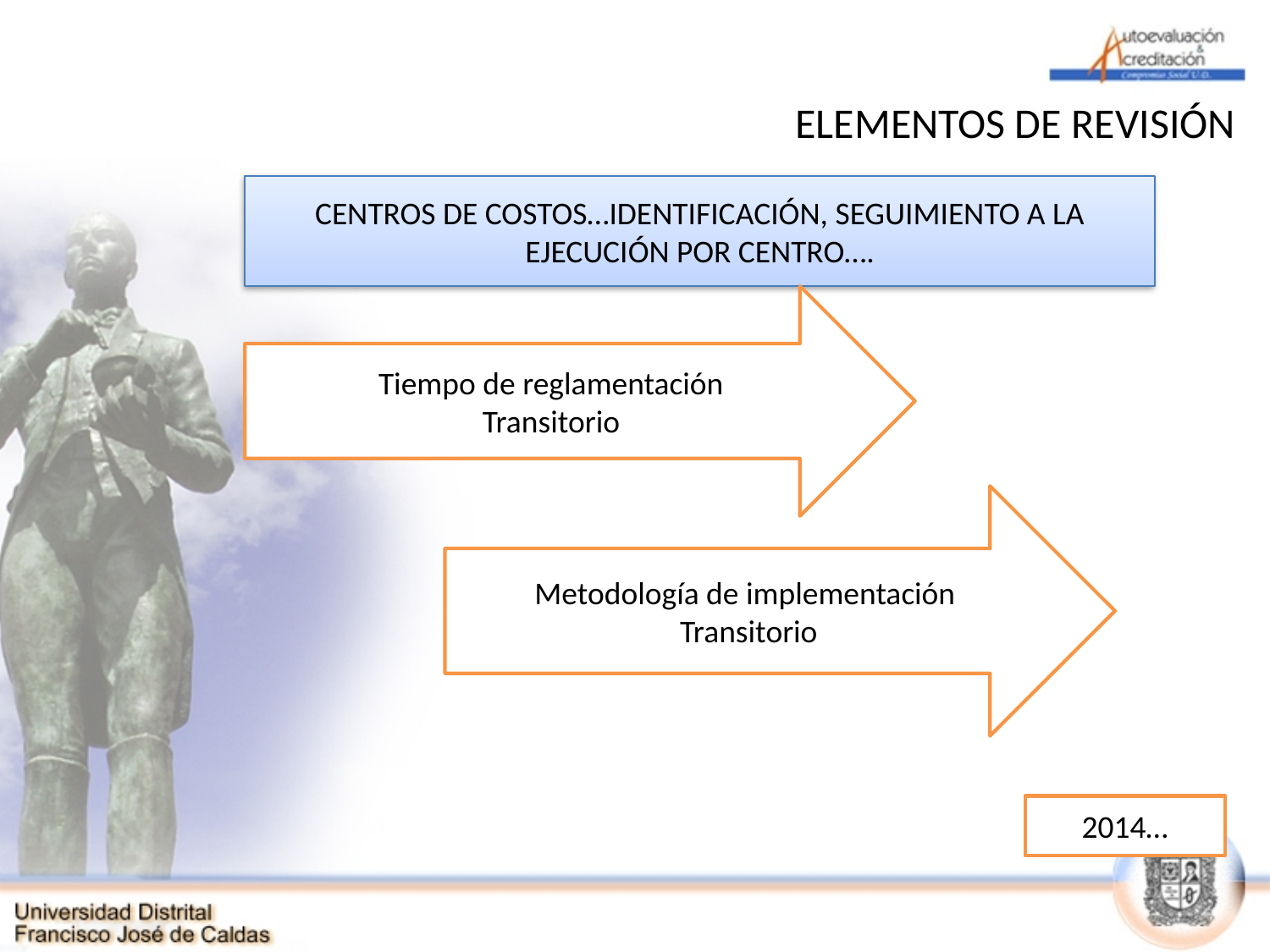

# ELEMENTOS DE REVISIÓN
CENTROS DE COSTOS…IDENTIFICACIÓN, SEGUIMIENTO A LA EJECUCIÓN POR CENTRO….
Tiempo de reglamentación
Transitorio
Metodología de implementación
Transitorio
2014…